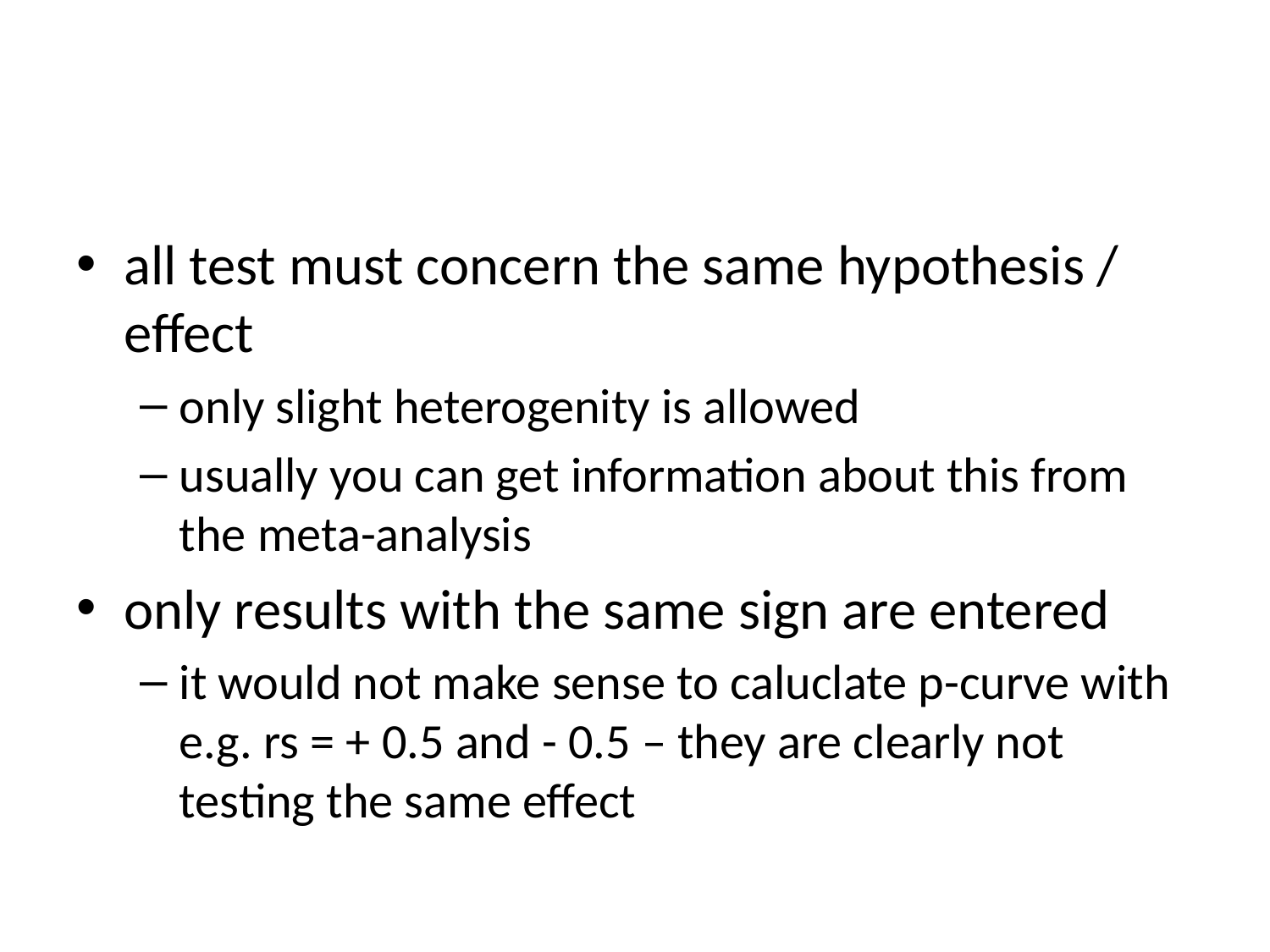

#
all test must concern the same hypothesis / effect
only slight heterogenity is allowed
usually you can get information about this from the meta-analysis
only results with the same sign are entered
it would not make sense to caluclate p-curve with e.g. rs = + 0.5 and - 0.5 – they are clearly not testing the same effect